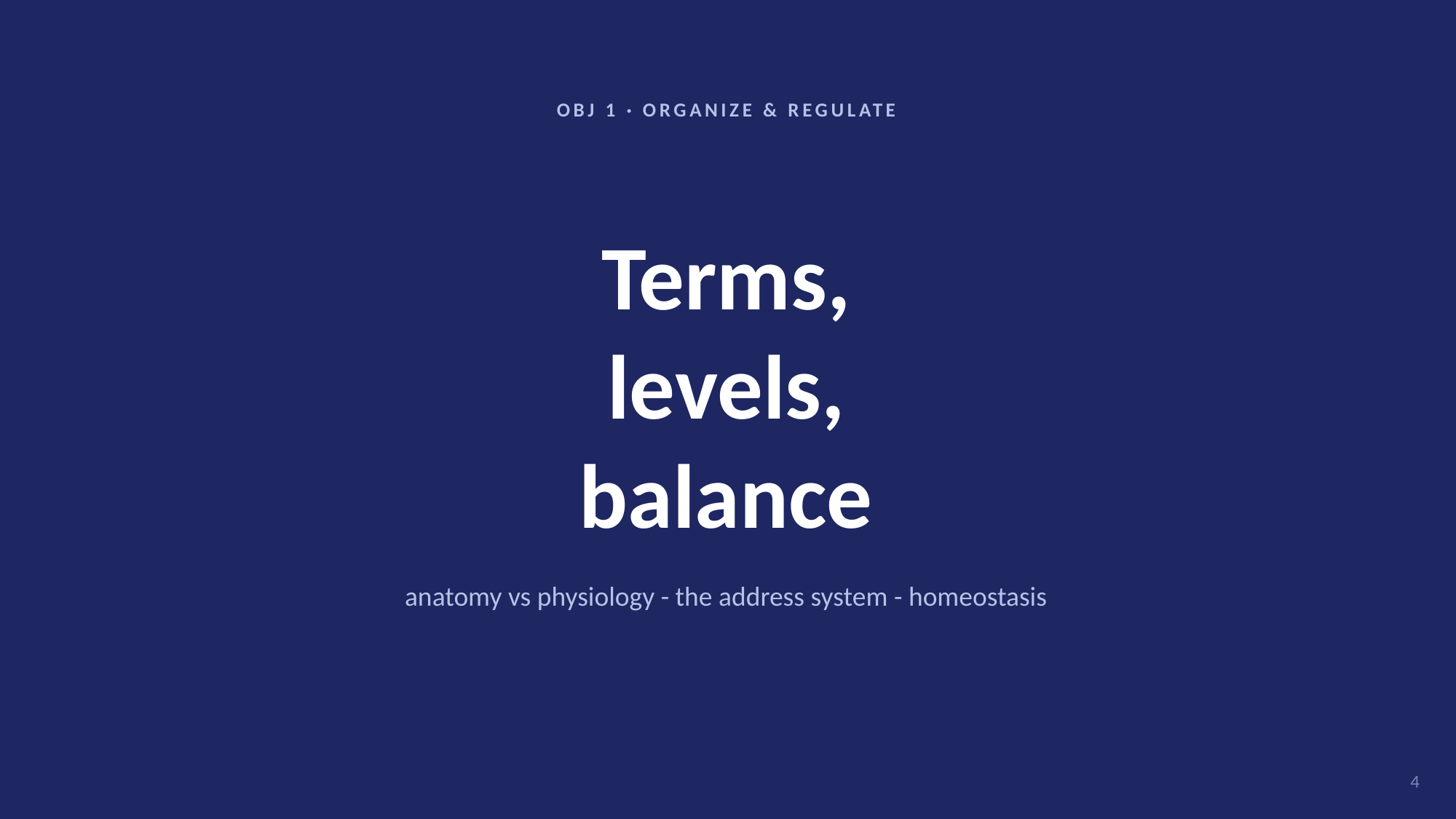

OBJ 1 · ORGANIZE & REGULATE
Terms,
levels,
balance
anatomy vs physiology - the address system - homeostasis
4